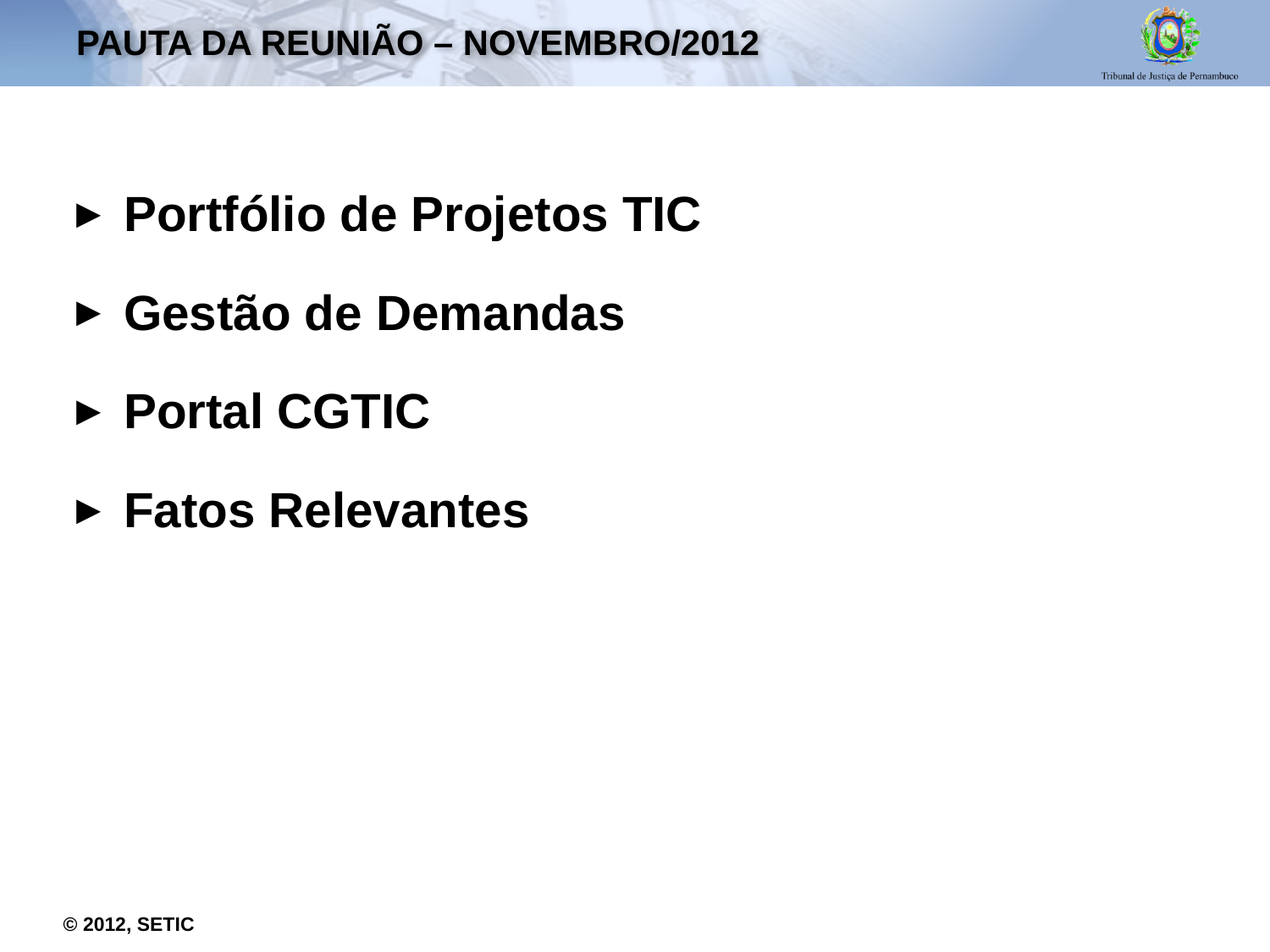

# Pauta da reunião – NOVEMBRO/2012
Portfólio de Projetos TIC
Gestão de Demandas
Portal CGTIC
Fatos Relevantes